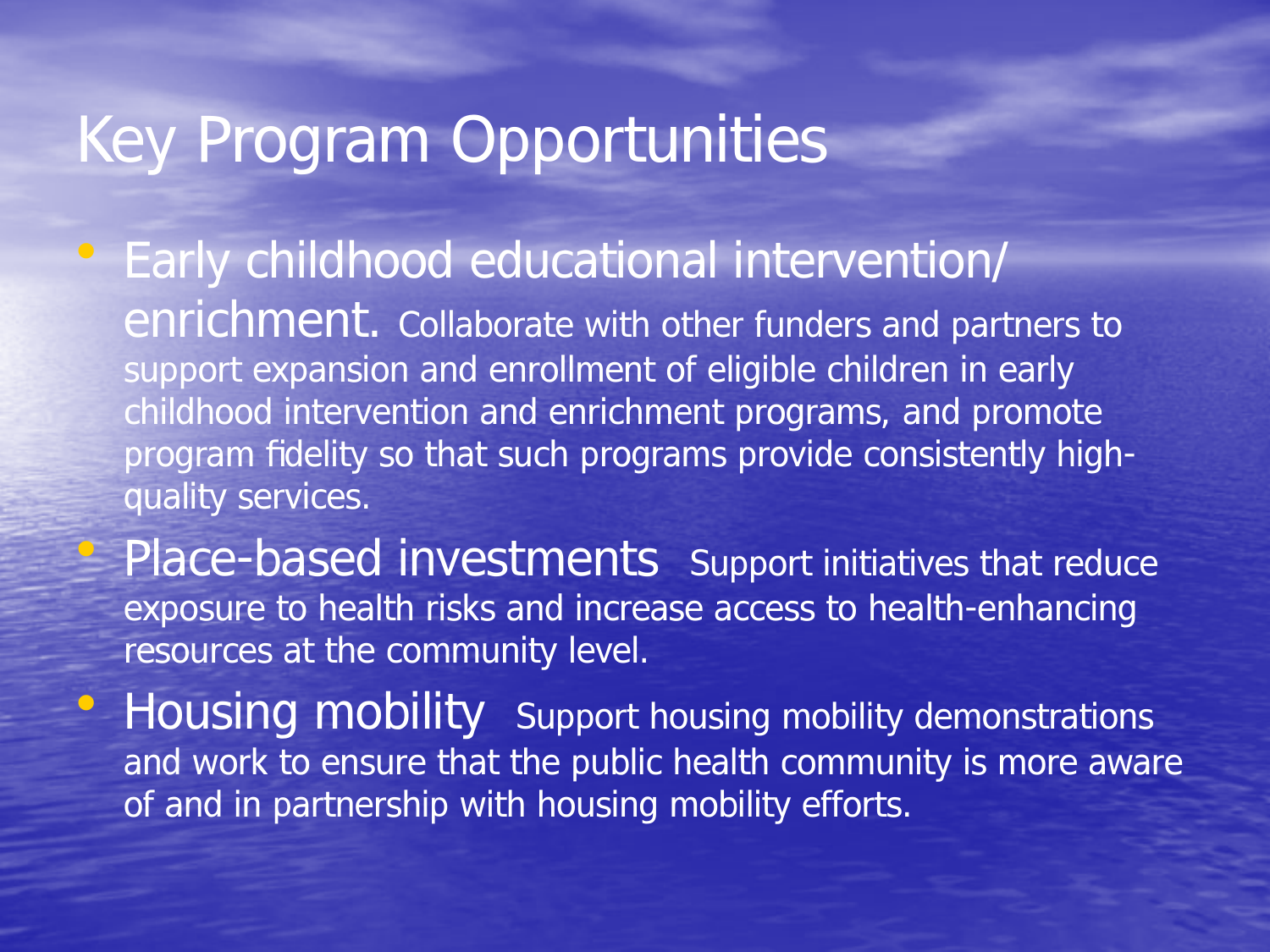

# Key Program Opportunities
Early childhood educational intervention/ enrichment. Collaborate with other funders and partners to support expansion and enrollment of eligible children in early childhood intervention and enrichment programs, and promote program fidelity so that such programs provide consistently high-quality services.
Place-based investments  Support initiatives that reduce exposure to health risks and increase access to health-enhancing resources at the community level.
Housing mobility  Support housing mobility demonstrations and work to ensure that the public health community is more aware of and in partnership with housing mobility efforts.